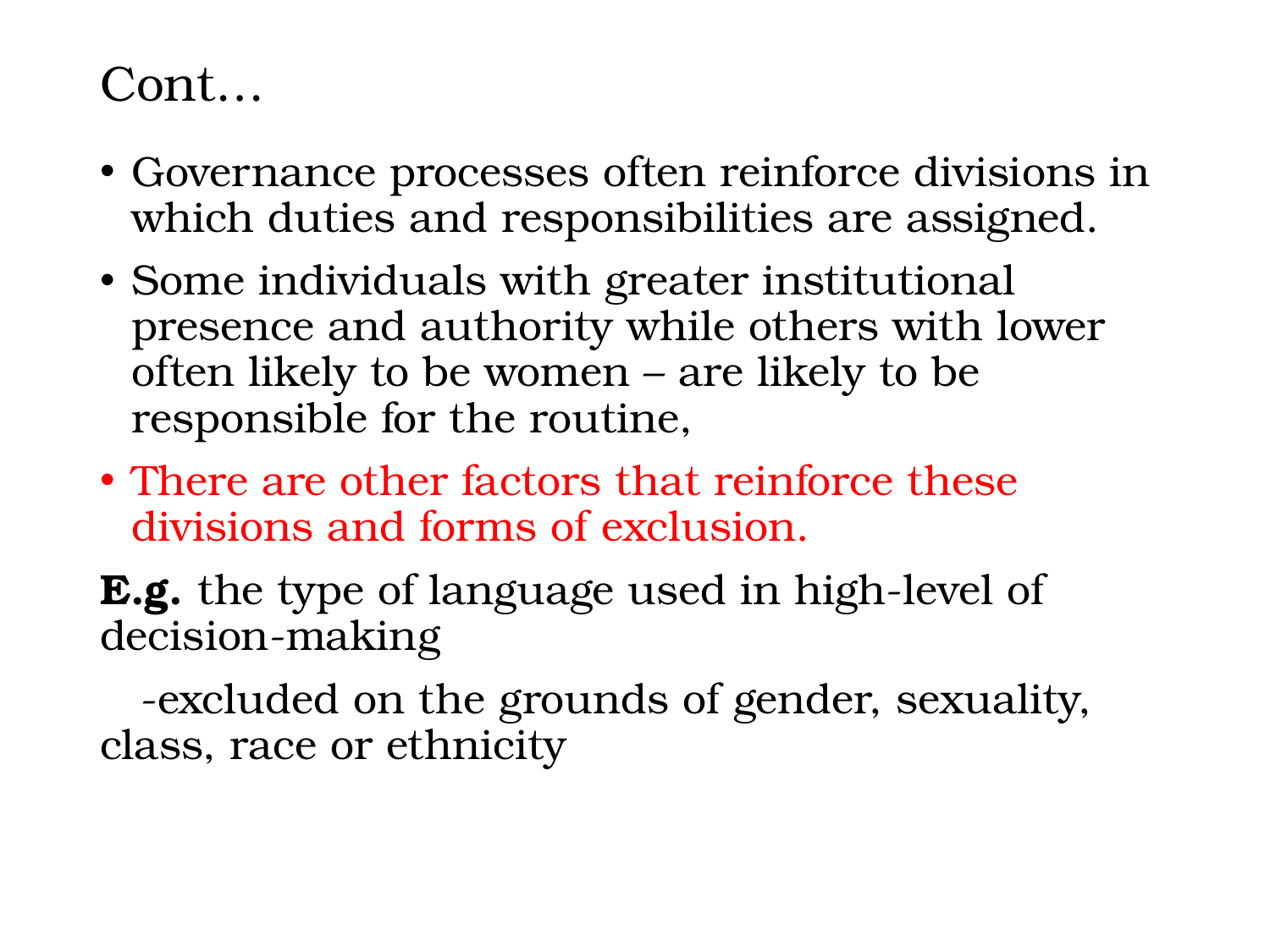

# Cont…
Governance processes often reinforce divisions in which duties and responsibilities are assigned.
Some individuals with greater institutional presence and authority while others with lower often likely to be women – are likely to be responsible for the routine,
There are other factors that reinforce these divisions and forms of exclusion.
E.g. the type of language used in high-level of decision-making
   -excluded on the grounds of gender, sexuality, class, race or ethnicity